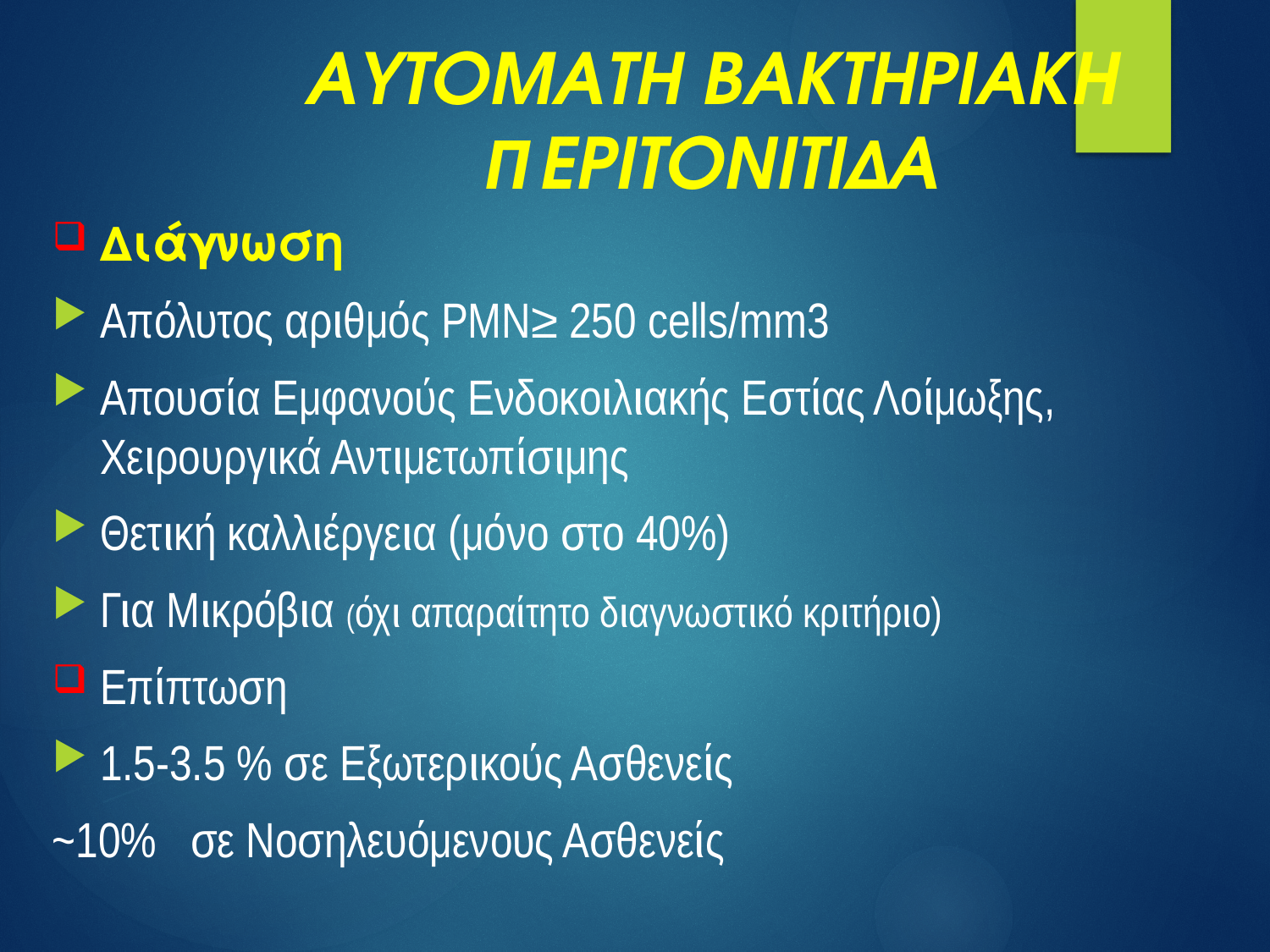

# ΑΥΤΟΜΑΤΗ ΒΑΚΤΗΡΙΑΚΗ ΠΕΡΙΤΟΝΙΤΙΔΑ
Διάγνωση
Απόλυτος αριθμός PMN≥ 250 cells/mm3
Απουσία Εμφανούς Ενδοκοιλιακής Εστίας Λοίμωξης, Χειρουργικά Αντιμετωπίσιμης
Θετική καλλιέργεια (μόνο στο 40%)
Για Μικρόβια (όχι απαραίτητο διαγνωστικό κριτήριο)
Επίπτωση
1.5-3.5 % σε Εξωτερικούς Ασθενείς
~10%   σε Νοσηλευόμενους Ασθενείς